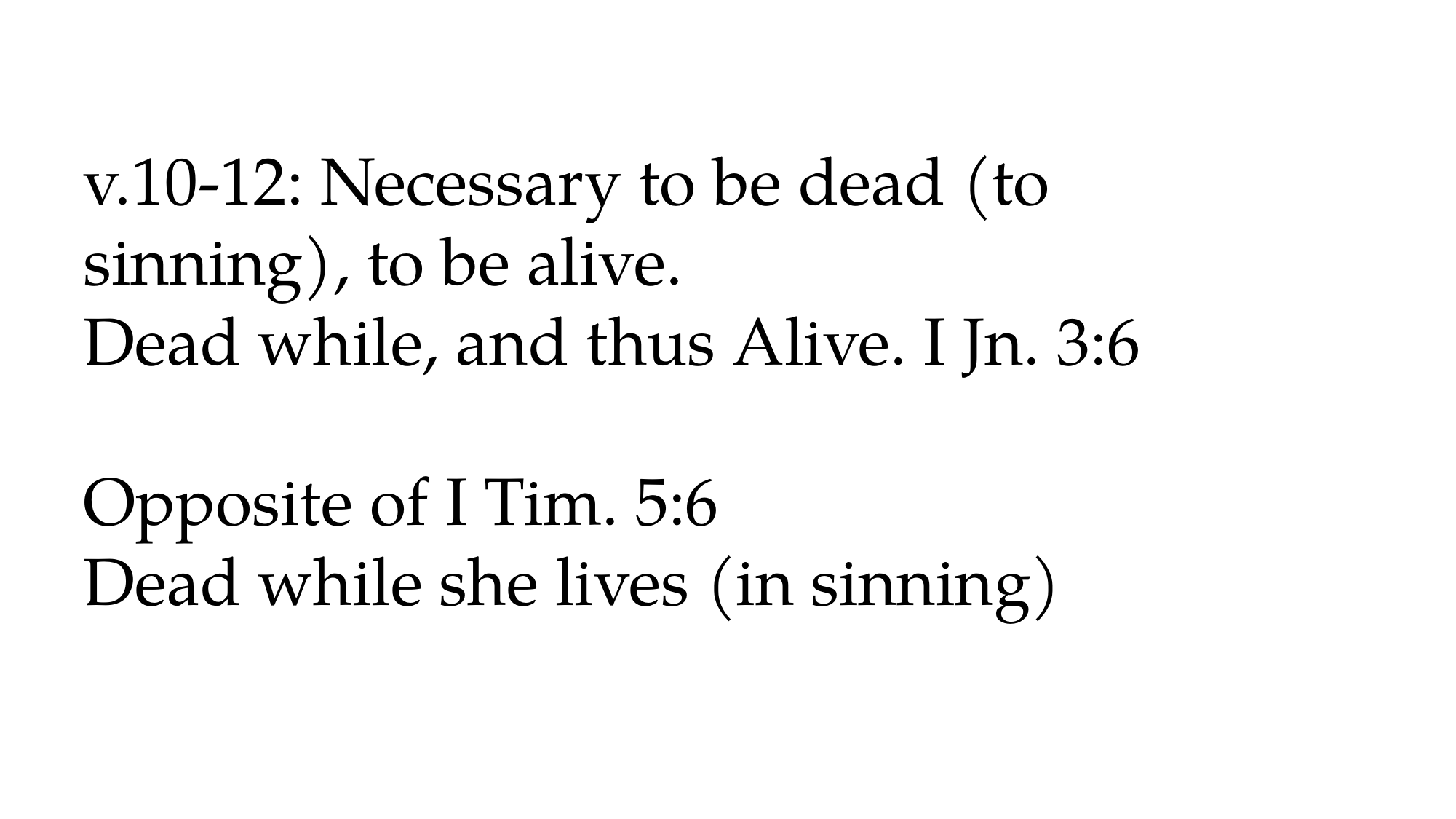

v.10-12: Necessary to be dead (to sinning), to be alive.
Dead while, and thus Alive. I Jn. 3:6

Opposite of I Tim. 5:6
Dead while she lives (in sinning)